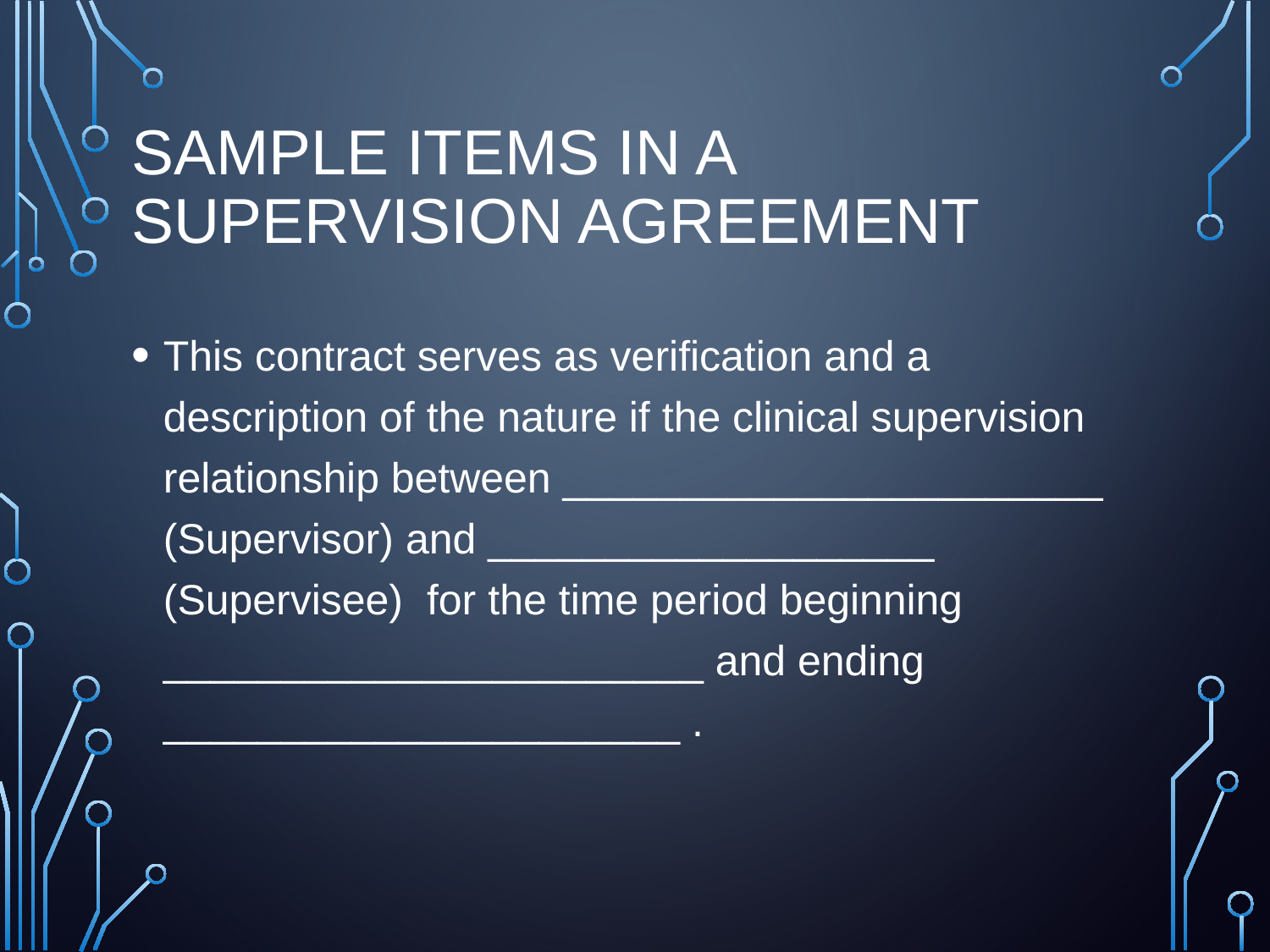

# Sample Items in a Supervision Agreement
This contract serves as verification and a description of the nature if the clinical supervision relationship between _______________________ (Supervisor) and ___________________ (Supervisee)  for the time period beginning _______________________ and ending ______________________ .